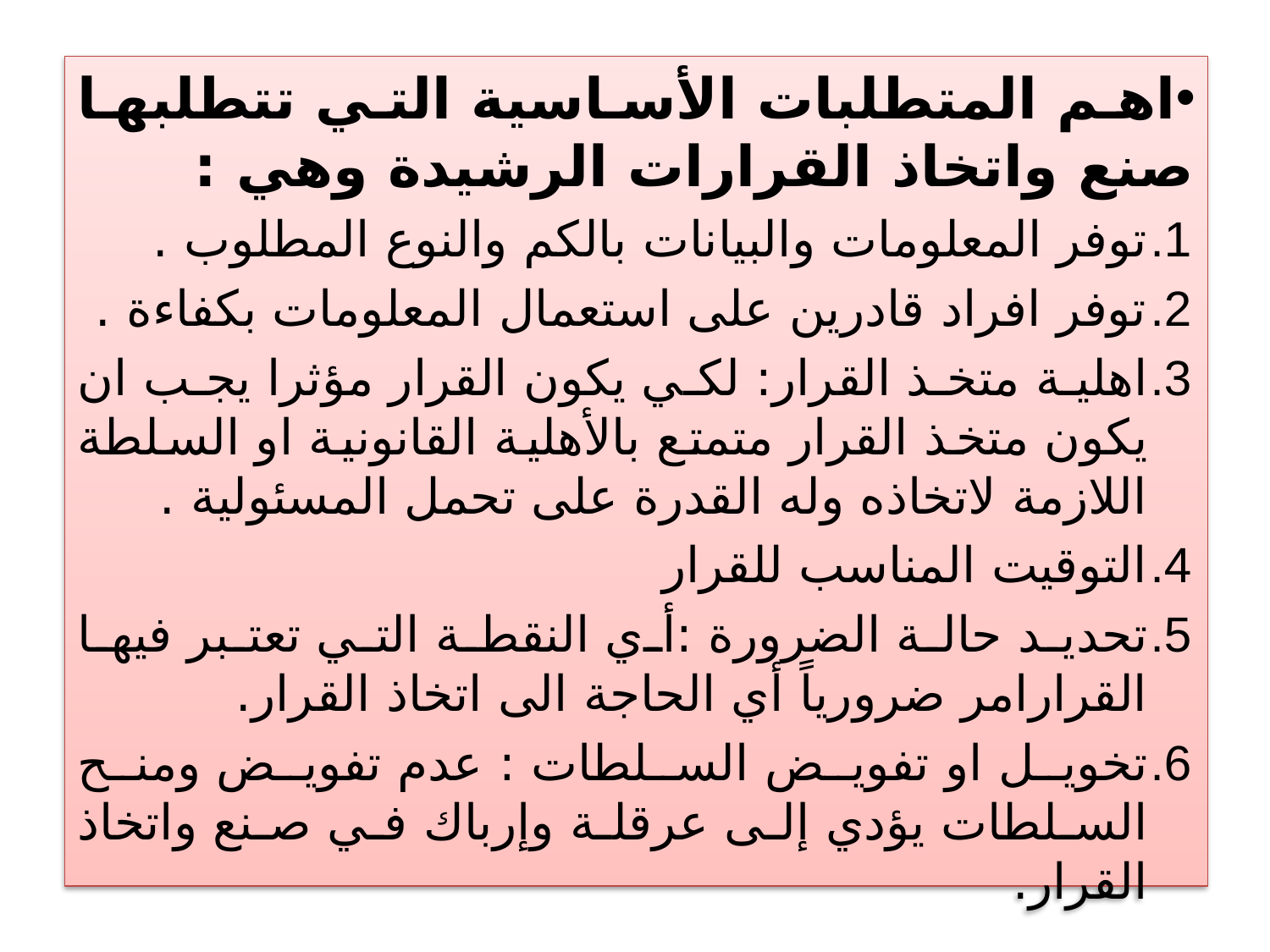

اهم المتطلبات الأساسية التي تتطلبها صنع واتخاذ القرارات الرشيدة وهي :
توفر المعلومات والبيانات بالكم والنوع المطلوب .
توفر افراد قادرين على استعمال المعلومات بكفاءة .
اهلية متخذ القرار: لكي يكون القرار مؤثرا يجب ان يكون متخذ القرار متمتع بالأهلية القانونية او السلطة اللازمة لاتخاذه وله القدرة على تحمل المسئولية .
التوقيت المناسب للقرار
تحديد حالة الضرورة :أي النقطة التي تعتبر فيها القرارامر ضرورياً أي الحاجة الى اتخاذ القرار.
تخويل او تفويض السلطات : عدم تفويض ومنح السلطات يؤدي إلى عرقلة وإرباك في صنع واتخاذ القرار.